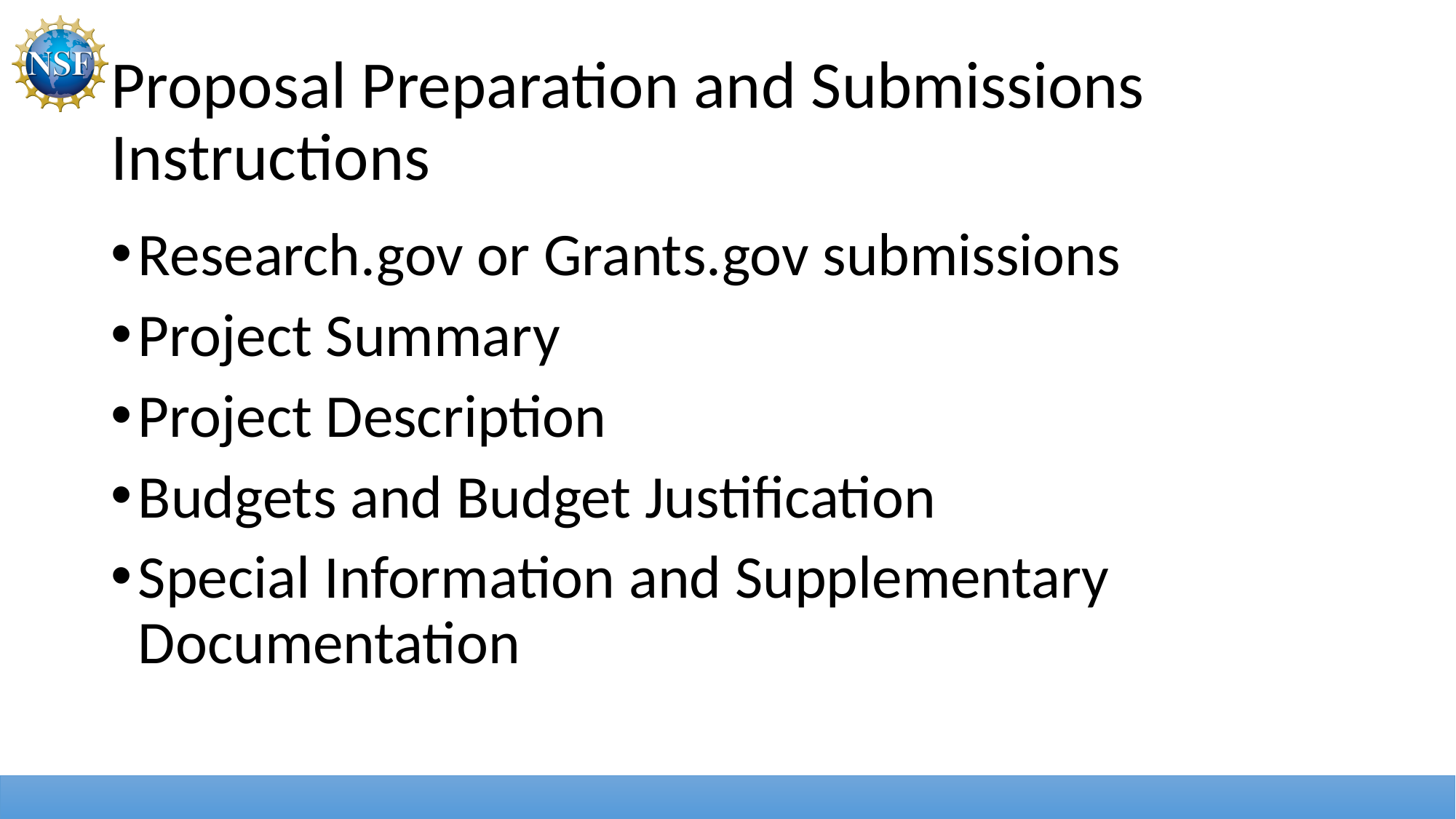

# Proposal Preparation and Submissions Instructions
Research.gov or Grants.gov submissions
Project Summary
Project Description
Budgets and Budget Justification
Special Information and Supplementary Documentation